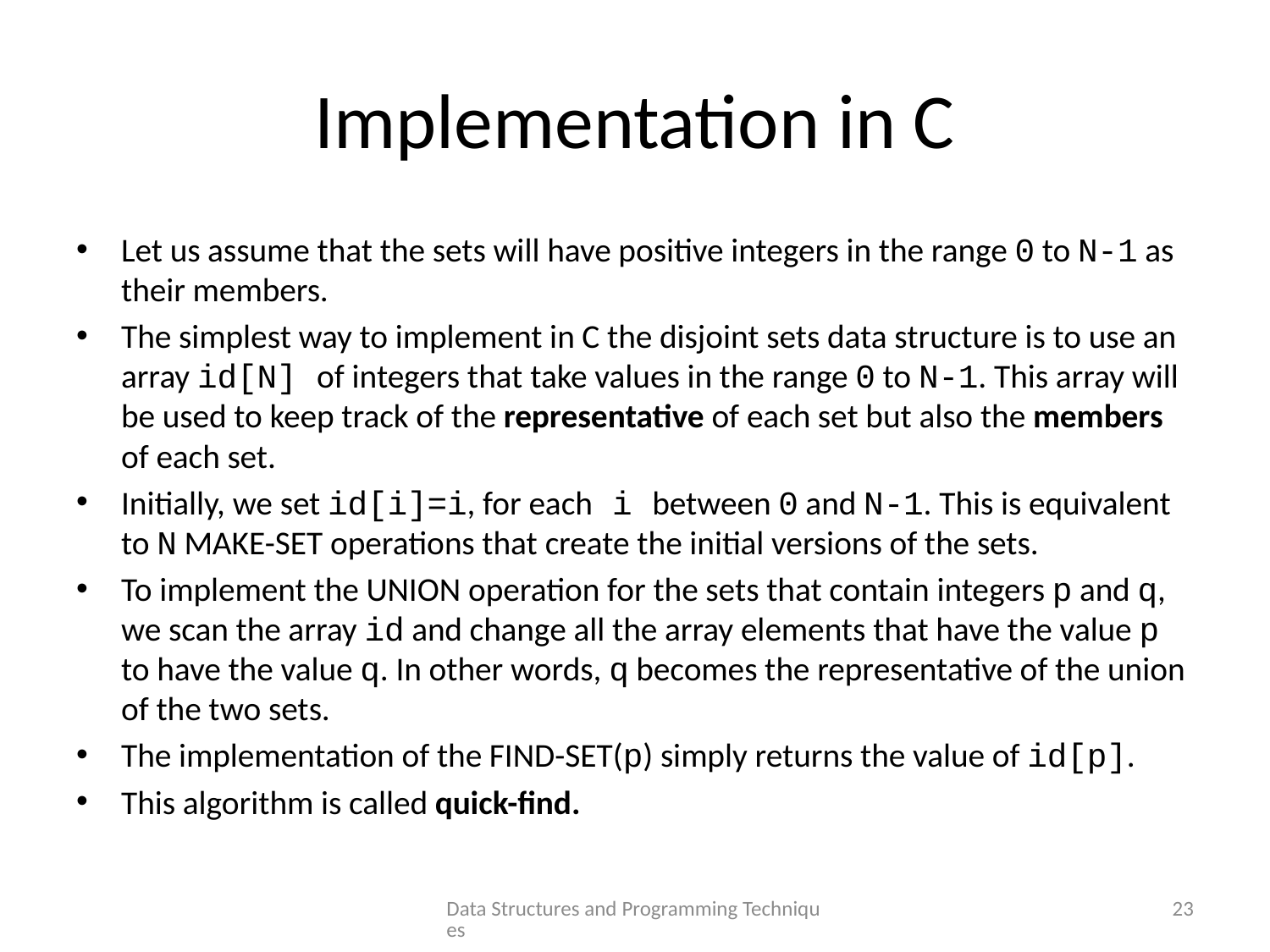

# Implementation in C
Let us assume that the sets will have positive integers in the range 0 to N-1 as their members.
The simplest way to implement in C the disjoint sets data structure is to use an array id[N] of integers that take values in the range 0 to N-1. This array will be used to keep track of the representative of each set but also the members of each set.
Initially, we set id[i]=i, for each i between 0 and N-1. This is equivalent to N Make-Set operations that create the initial versions of the sets.
To implement the Union operation for the sets that contain integers p and q, we scan the array id and change all the array elements that have the value p to have the value q. In other words, q becomes the representative of the union of the two sets.
The implementation of the Find-Set(p) simply returns the value of id[p].
This algorithm is called quick-find.

Data Structures and Programming Techniques
23